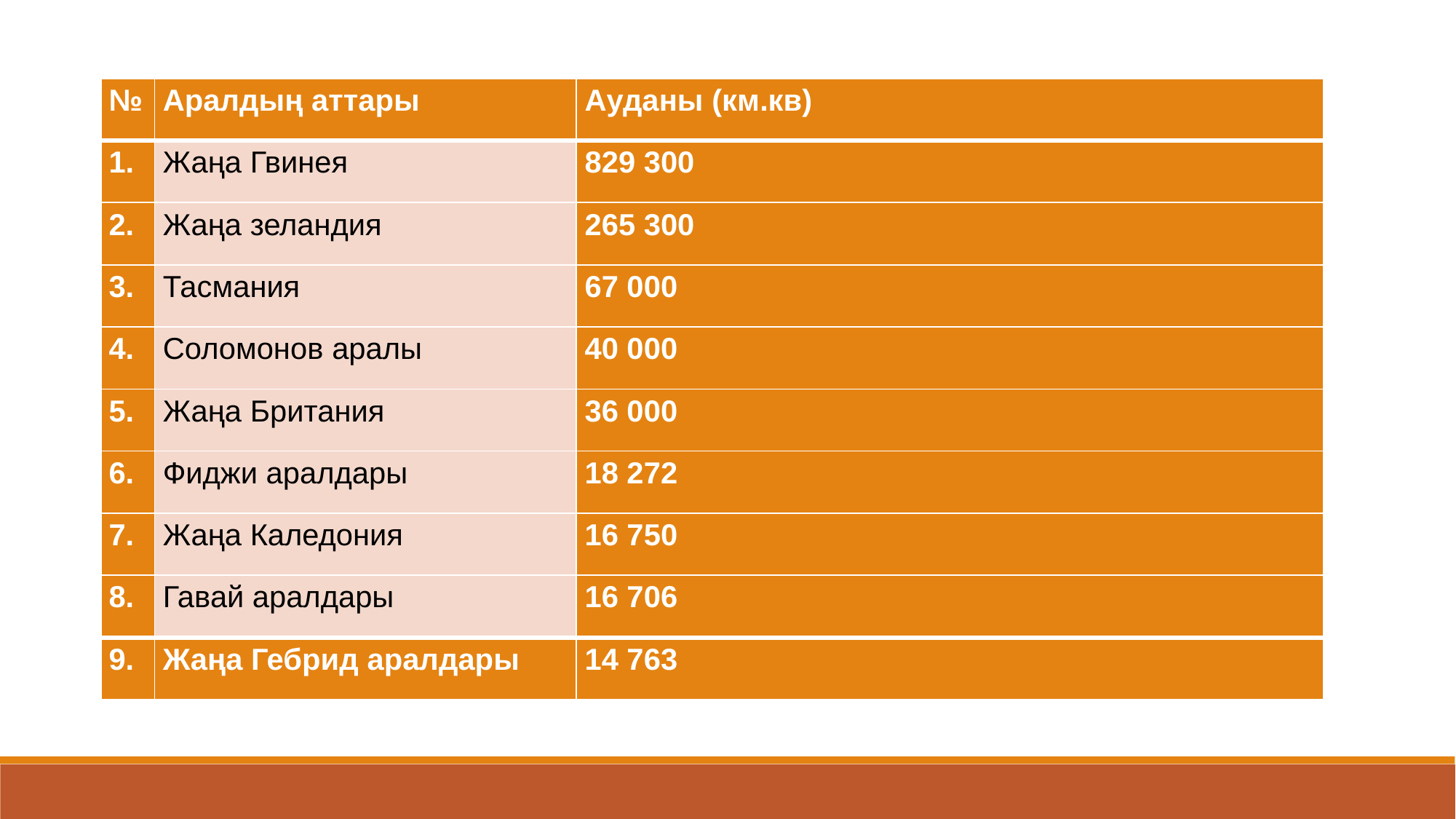

| № | Аралдың аттары | Ауданы (км.кв) |
| --- | --- | --- |
| 1. | Жаңа Гвинея | 829 300 |
| 2. | Жаңа зеландия | 265 300 |
| 3. | Тасмания | 67 000 |
| 4. | Соломонов аралы | 40 000 |
| 5. | Жаңа Британия | 36 000 |
| 6. | Фиджи аралдары | 18 272 |
| 7. | Жаңа Каледония | 16 750 |
| 8. | Гавай аралдары | 16 706 |
| 9. | Жаңа Гебрид аралдары | 14 763 |